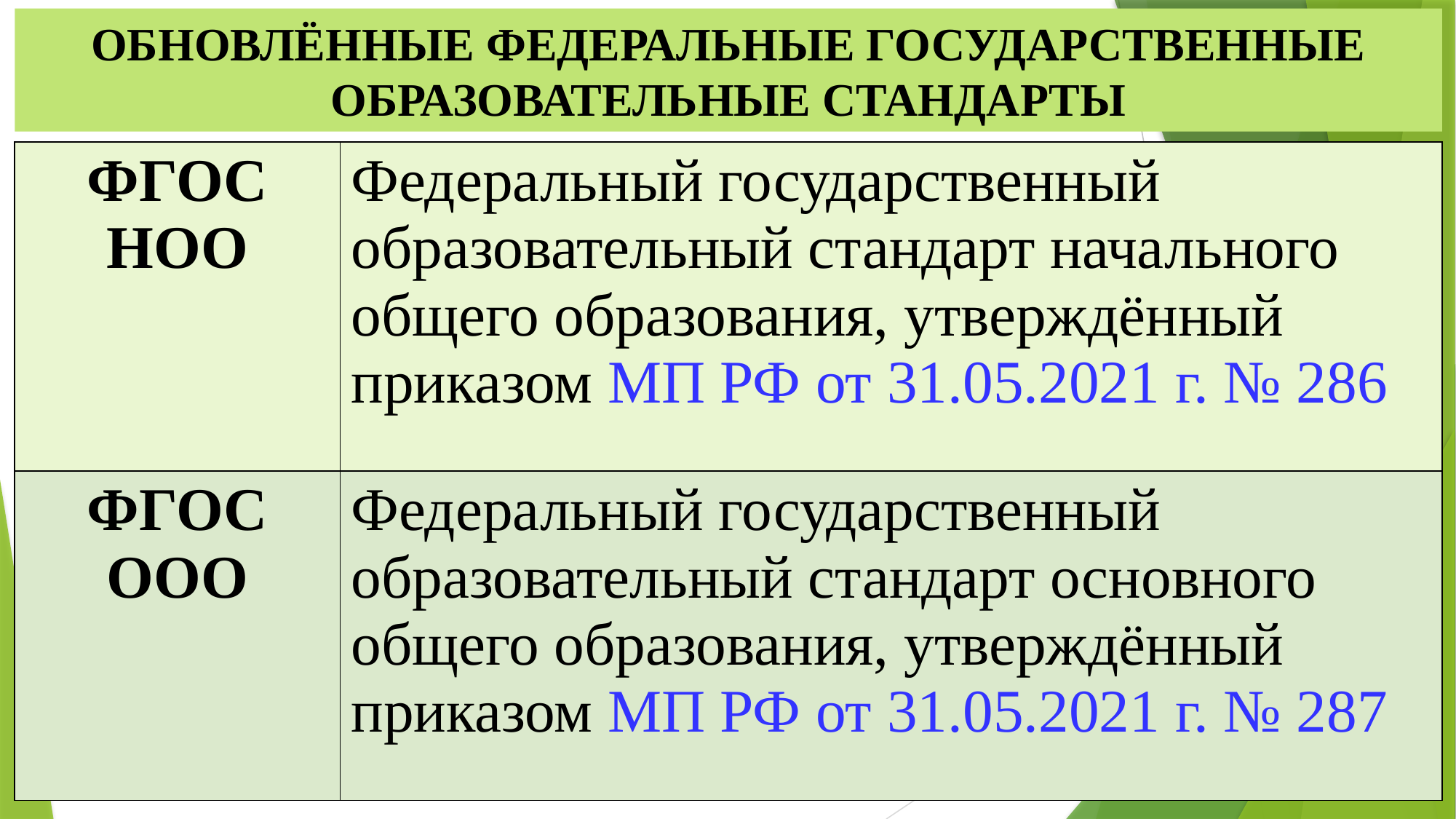

# ОБНОВЛЁННЫЕ ФЕДЕРАЛЬНЫЕ ГОСУДАРСТВЕННЫЕ ОБРАЗОВАТЕЛЬНЫЕ СТАНДАРТЫ
| ФГОС НОО | Федеральный государственный образовательный стандарт начального общего образования, утверждённый приказом МП РФ от 31.05.2021 г. № 286 |
| --- | --- |
| ФГОС ООО | Федеральный государственный образовательный стандарт основного общего образования, утверждённый приказом МП РФ от 31.05.2021 г. № 287 |